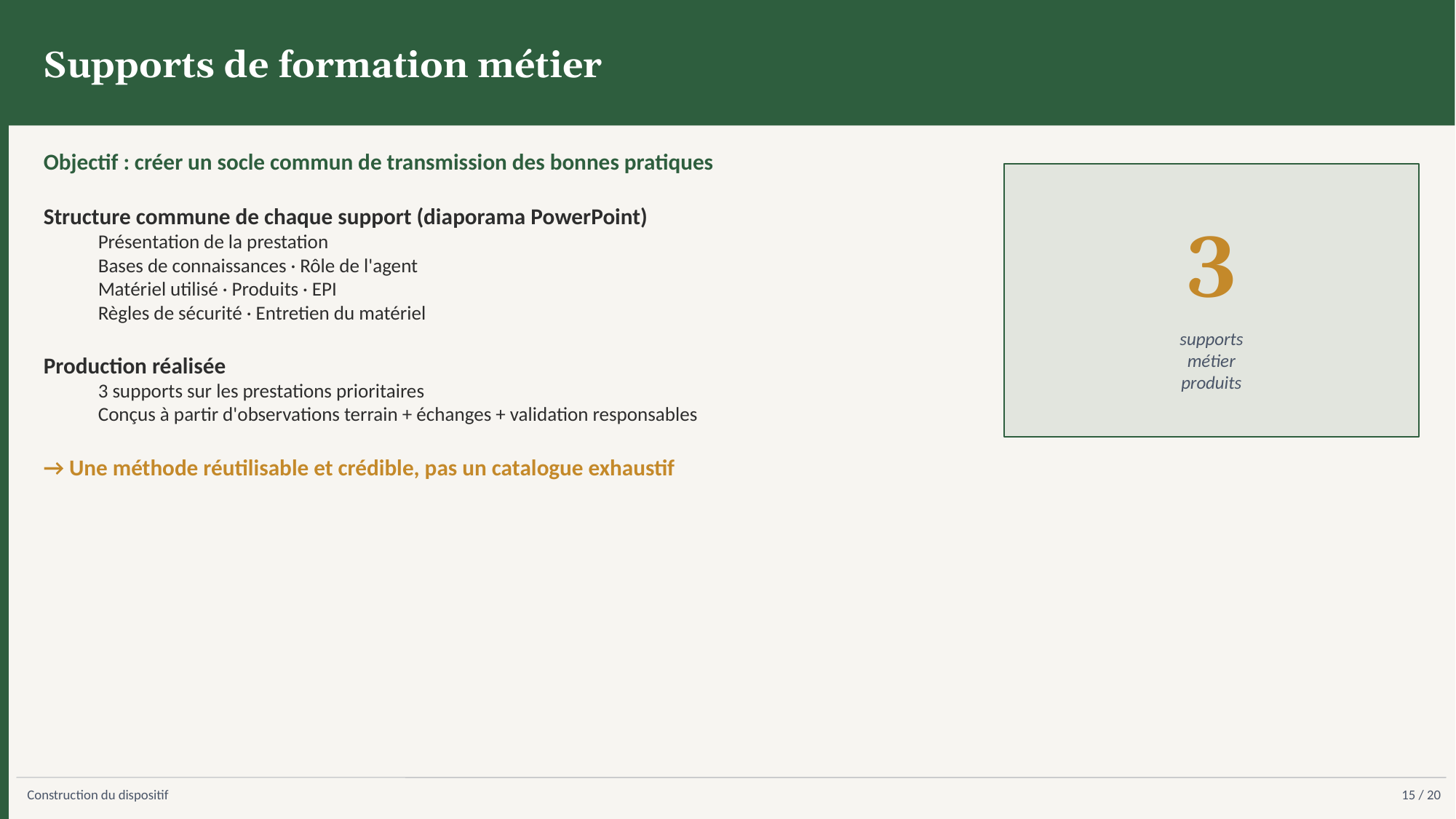

Supports de formation métier
Objectif : créer un socle commun de transmission des bonnes pratiques

Structure commune de chaque support (diaporama PowerPoint)
Présentation de la prestation
Bases de connaissances · Rôle de l'agent
Matériel utilisé · Produits · EPI
Règles de sécurité · Entretien du matériel

Production réalisée
3 supports sur les prestations prioritaires
Conçus à partir d'observations terrain + échanges + validation responsables

→ Une méthode réutilisable et crédible, pas un catalogue exhaustif

3
supports
métier
produits

Construction du dispositif
15 / 20